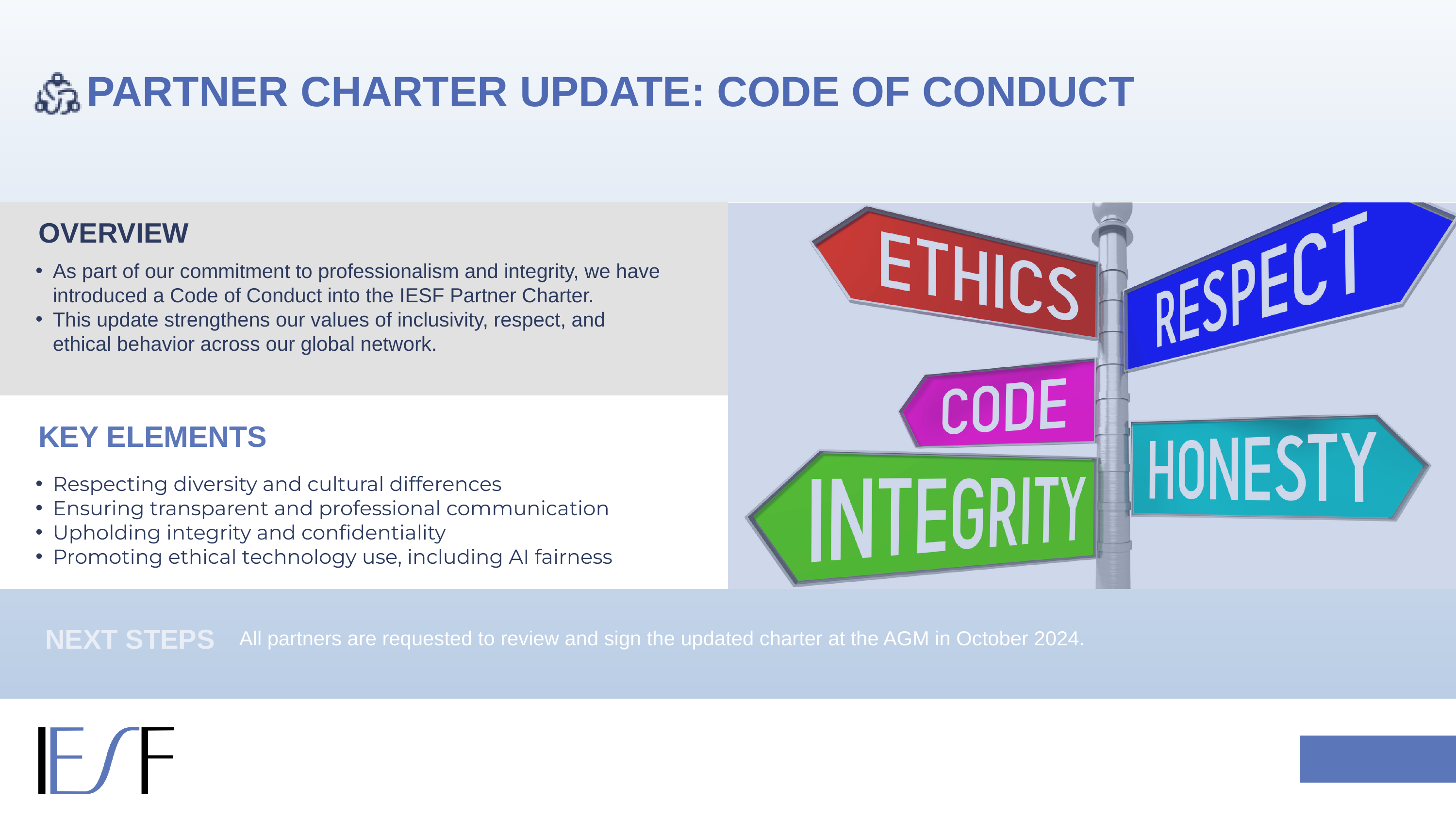

PARTNER CHARTER UPDATE: CODE OF CONDUCT

OVERVIEW
As part of our commitment to professionalism and integrity, we have introduced a Code of Conduct into the IESF Partner Charter.
This update strengthens our values of inclusivity, respect, and ethical behavior across our global network.

KEY ELEMENTS

Respecting diversity and cultural differences
Ensuring transparent and professional communication
Upholding integrity and confidentiality
Promoting ethical technology use, including AI fairness

NEXT STEPS
All partners are requested to review and sign the updated charter at the AGM in October 2024.

IESF I 03